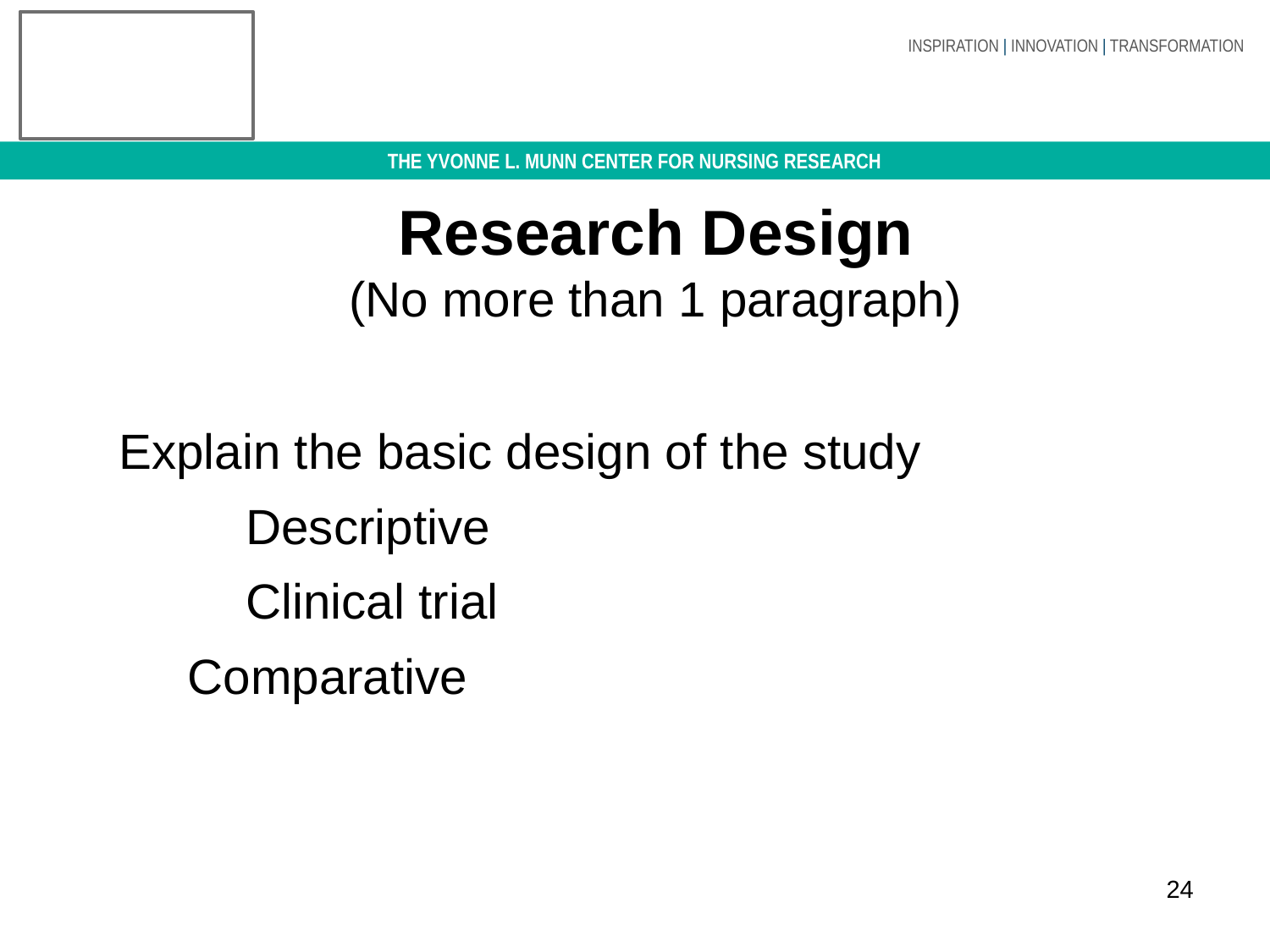

# Research Design (No more than 1 paragraph)

Explain the basic design of the study
	Descriptive
	Clinical trial
     Comparative
24